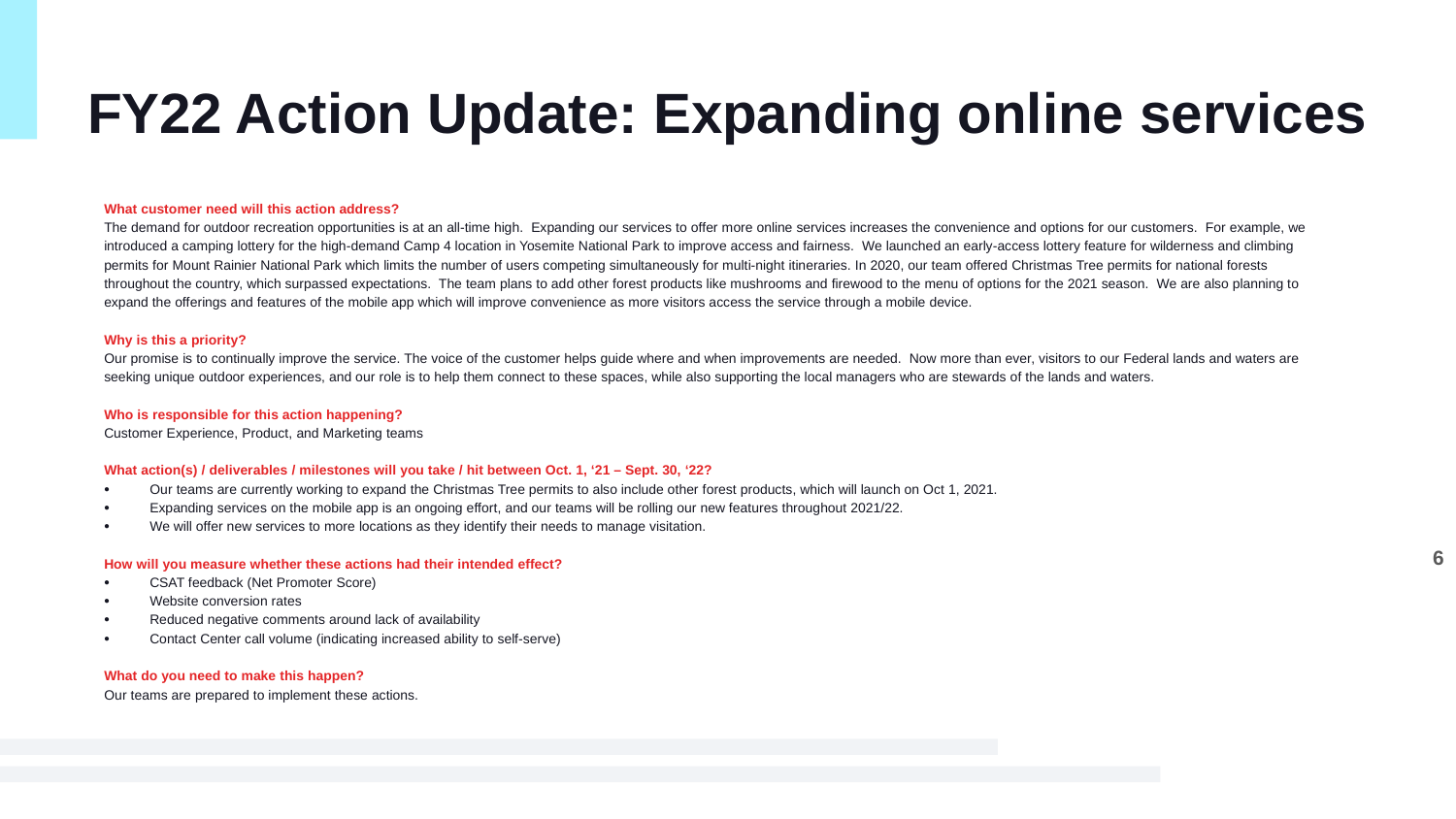

# FY22 Action Update: Expanding online services
What customer need will this action address?
The demand for outdoor recreation opportunities is at an all-time high.  Expanding our services to offer more online services increases the convenience and options for our customers.  For example, we introduced a camping lottery for the high-demand Camp 4 location in Yosemite National Park to improve access and fairness.  We launched an early-access lottery feature for wilderness and climbing permits for Mount Rainier National Park which limits the number of users competing simultaneously for multi-night itineraries. In 2020, our team offered Christmas Tree permits for national forests throughout the country, which surpassed expectations.  The team plans to add other forest products like mushrooms and firewood to the menu of options for the 2021 season.  We are also planning to expand the offerings and features of the mobile app which will improve convenience as more visitors access the service through a mobile device.

Why is this a priority?
Our promise is to continually improve the service. The voice of the customer helps guide where and when improvements are needed.  Now more than ever, visitors to our Federal lands and waters are seeking unique outdoor experiences, and our role is to help them connect to these spaces, while also supporting the local managers who are stewards of the lands and waters.

Who is responsible for this action happening?
Customer Experience, Product, and Marketing teams

What action(s) / deliverables / milestones will you take / hit between Oct. 1, ‘21 – Sept. 30, ‘22?
Our teams are currently working to expand the Christmas Tree permits to also include other forest products, which will launch on Oct 1, 2021.
Expanding services on the mobile app is an ongoing effort, and our teams will be rolling our new features throughout 2021/22.
We will offer new services to more locations as they identify their needs to manage visitation.

How will you measure whether these actions had their intended effect?
CSAT feedback (Net Promoter Score)
Website conversion rates
Reduced negative comments around lack of availability
Contact Center call volume (indicating increased ability to self-serve)

What do you need to make this happen?
Our teams are prepared to implement these actions.

6